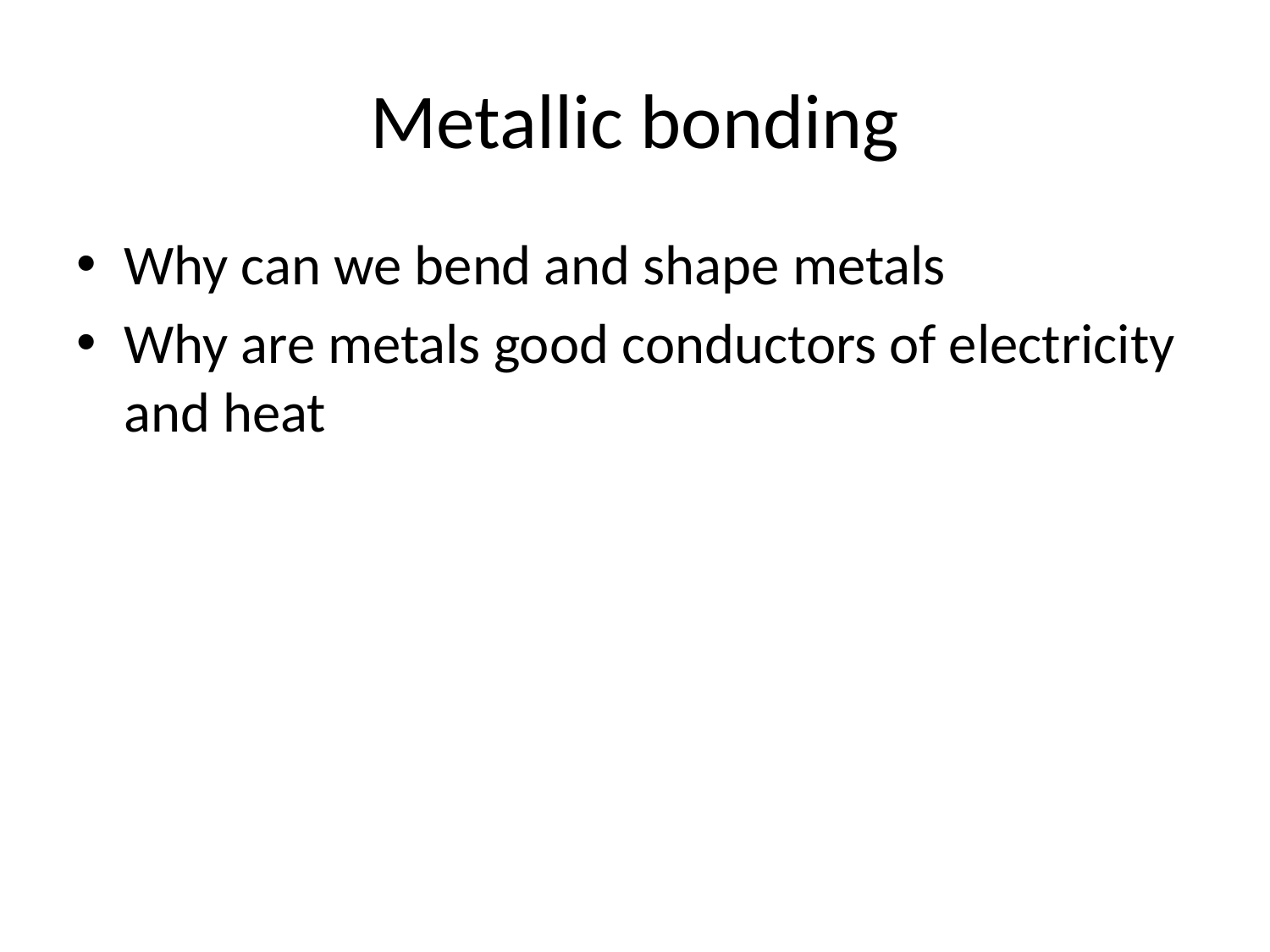

# Metallic bonding
Why can we bend and shape metals
Why are metals good conductors of electricity and heat